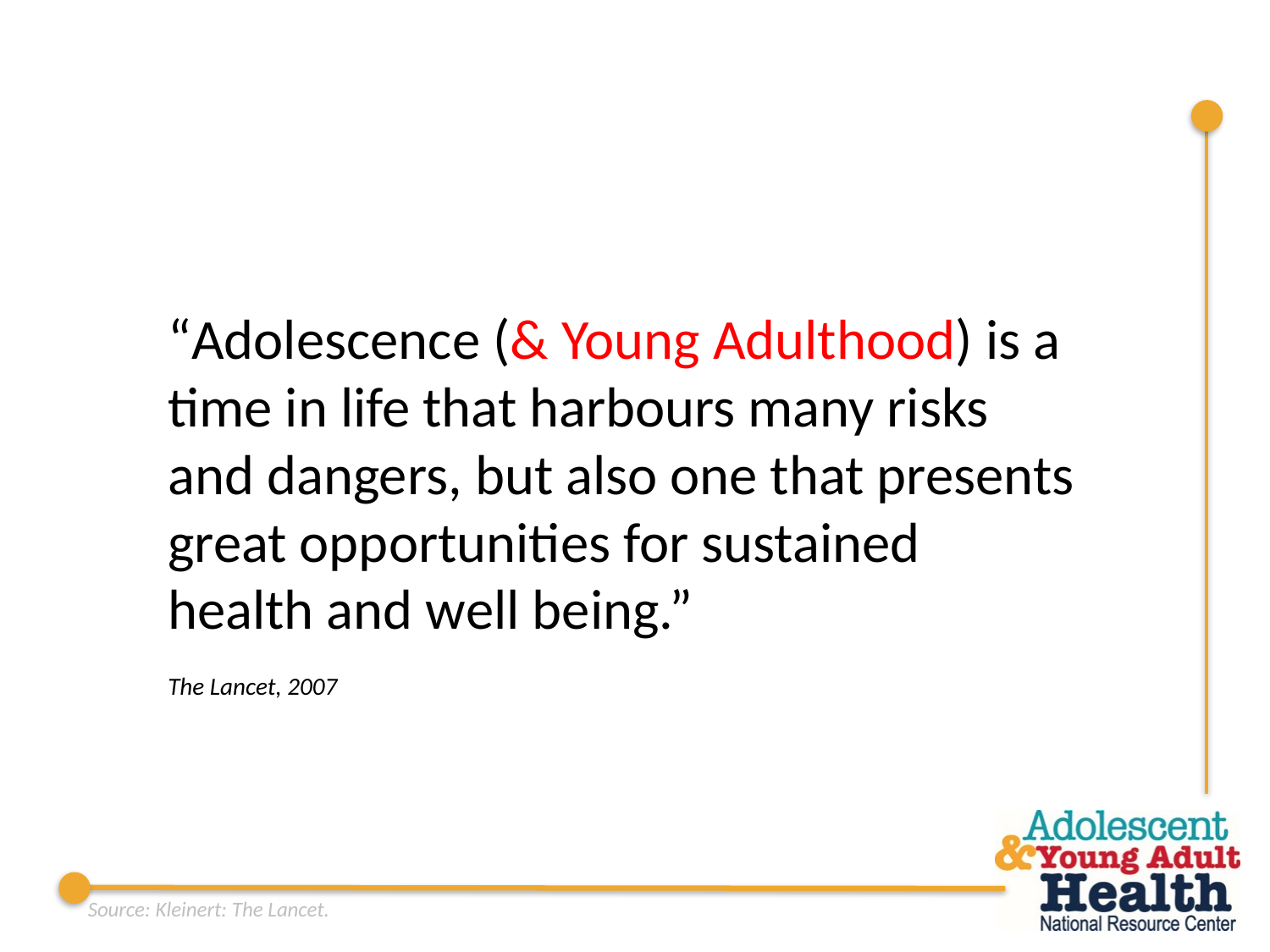

“Adolescence (& Young Adulthood) is a time in life that harbours many risks and dangers, but also one that presents great opportunities for sustained health and well being.”

The Lancet, 2007
Source: Kleinert: The Lancet.